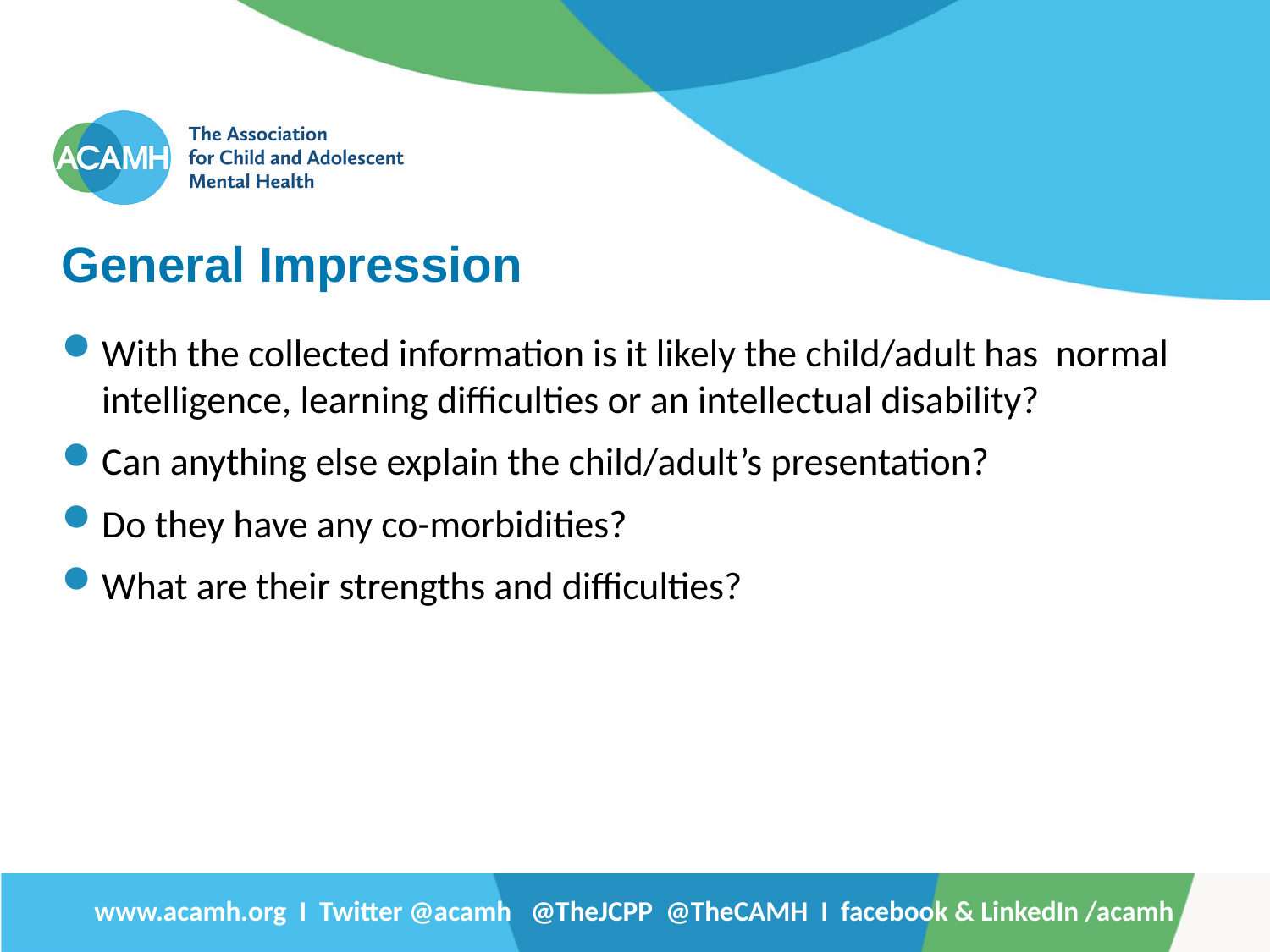

General Impression
With the collected information is it likely the child/adult has  normal intelligence, learning difficulties or an intellectual disability?
Can anything else explain the child/adult’s presentation?
Do they have any co-morbidities?
What are their strengths and difficulties?